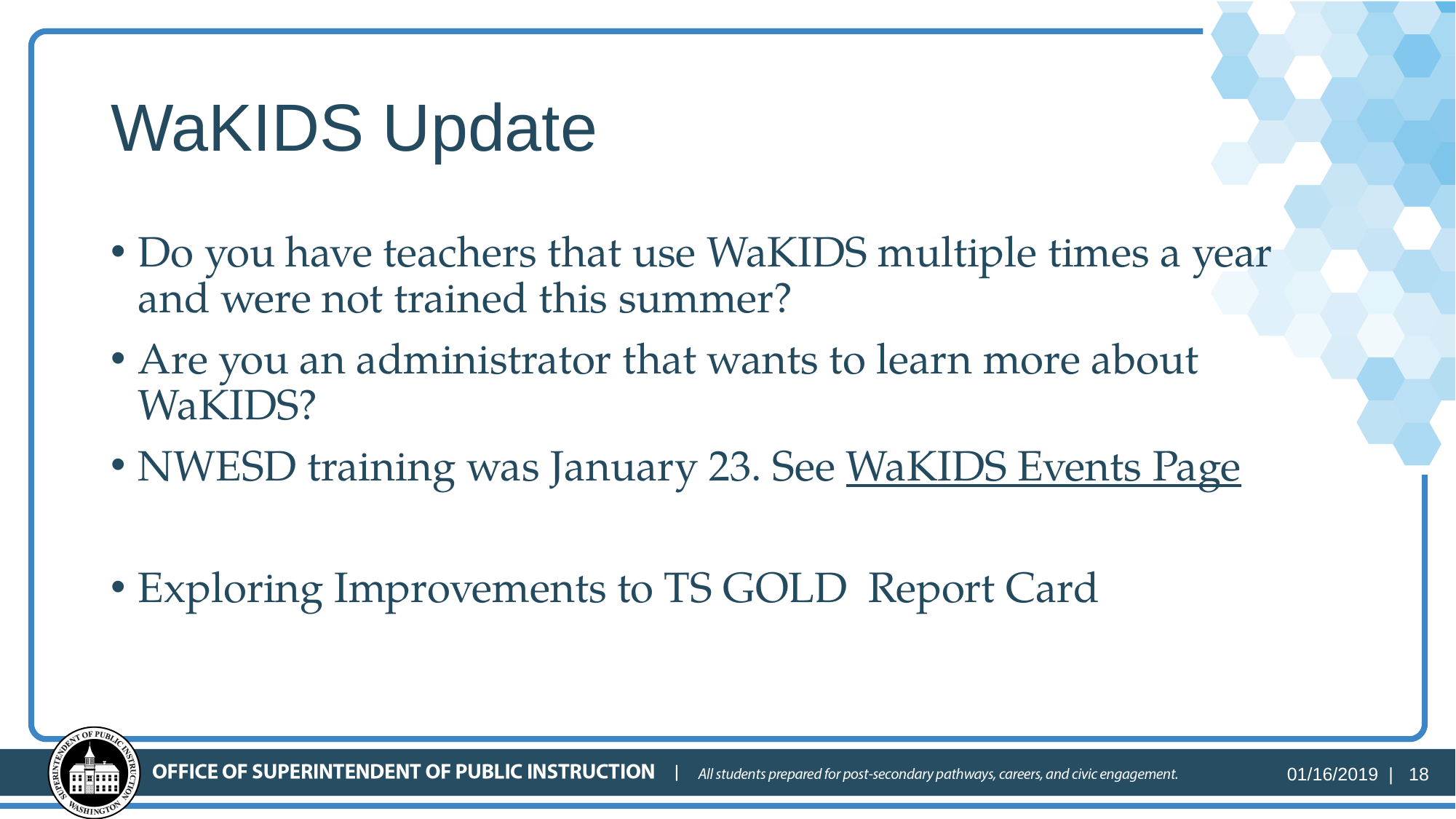

# WaKIDS Update
Do you have teachers that use WaKIDS multiple times a year and were not trained this summer?
Are you an administrator that wants to learn more about WaKIDS?
NWESD training was January 23. See WaKIDS Events Page

Exploring Improvements to TS GOLD  Report Card